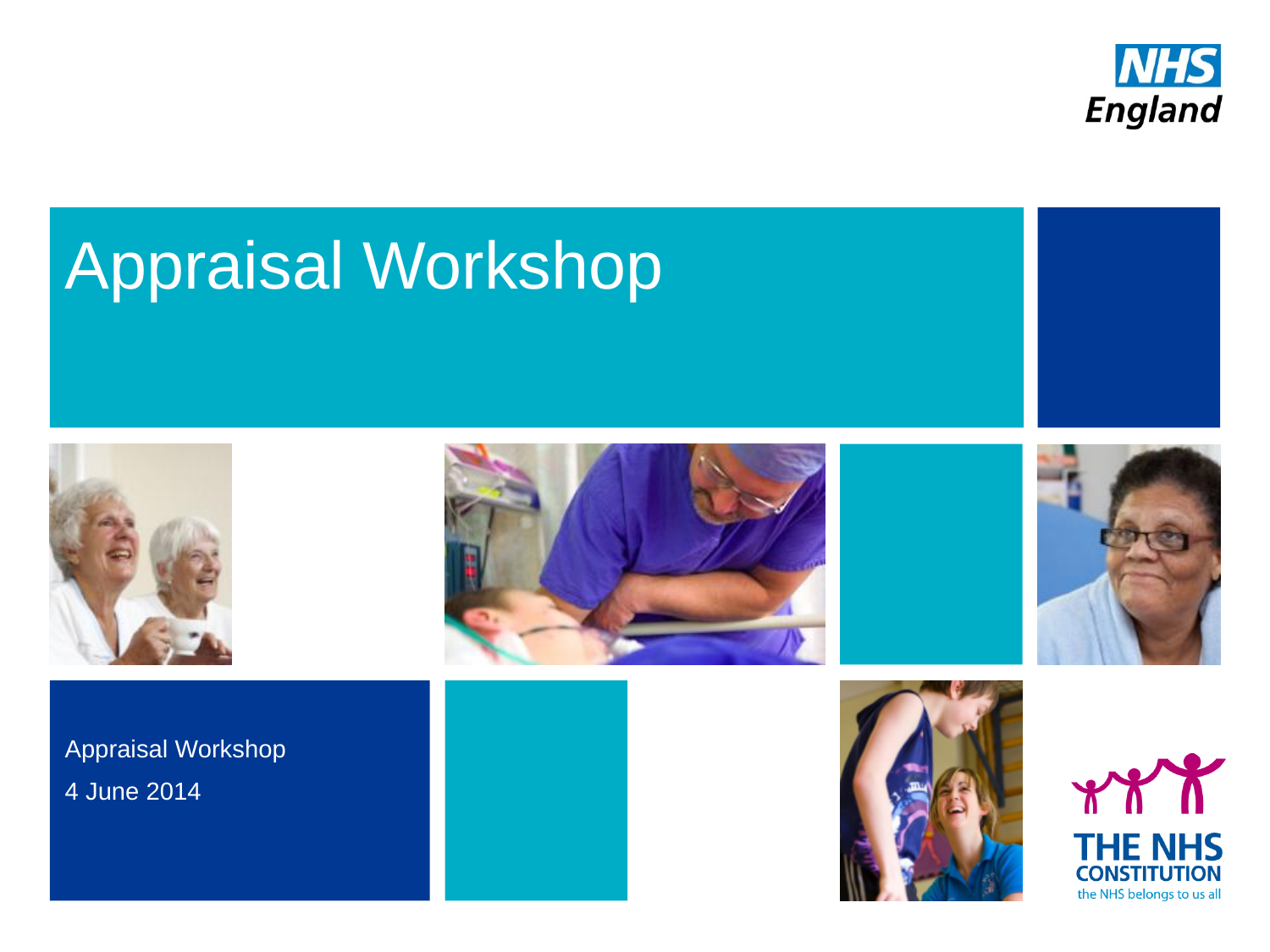

# Appraisal Workshop

Appraisal Workshop
4 June 2014